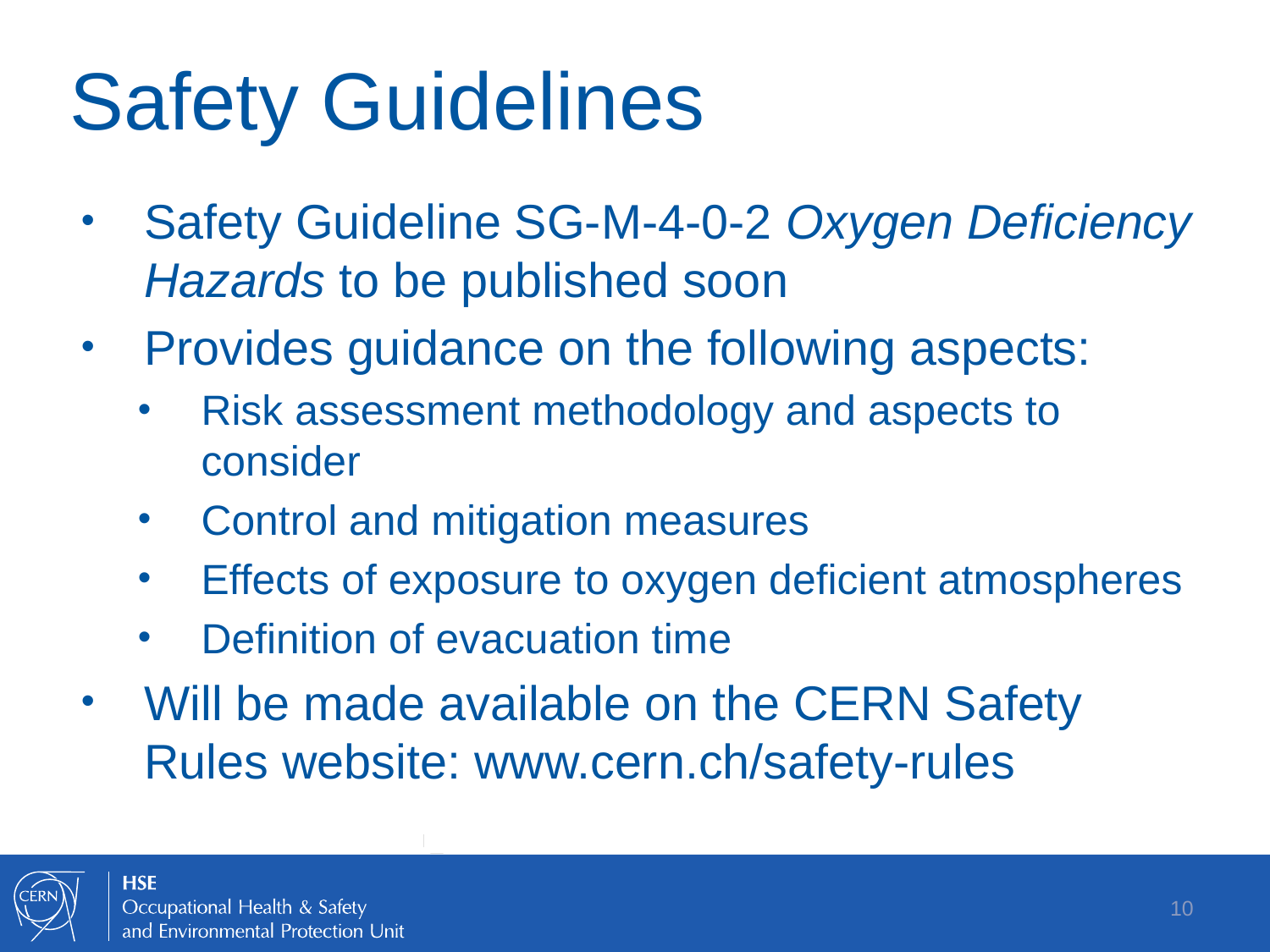

# Safety Guidelines
Safety Guideline SG-M-4-0-2 Oxygen Deficiency Hazards to be published soon
Provides guidance on the following aspects:
Risk assessment methodology and aspects to consider
Control and mitigation measures
Effects of exposure to oxygen deficient atmospheres
Definition of evacuation time
Will be made available on the CERN Safety Rules website: www.cern.ch/safety-rules

10